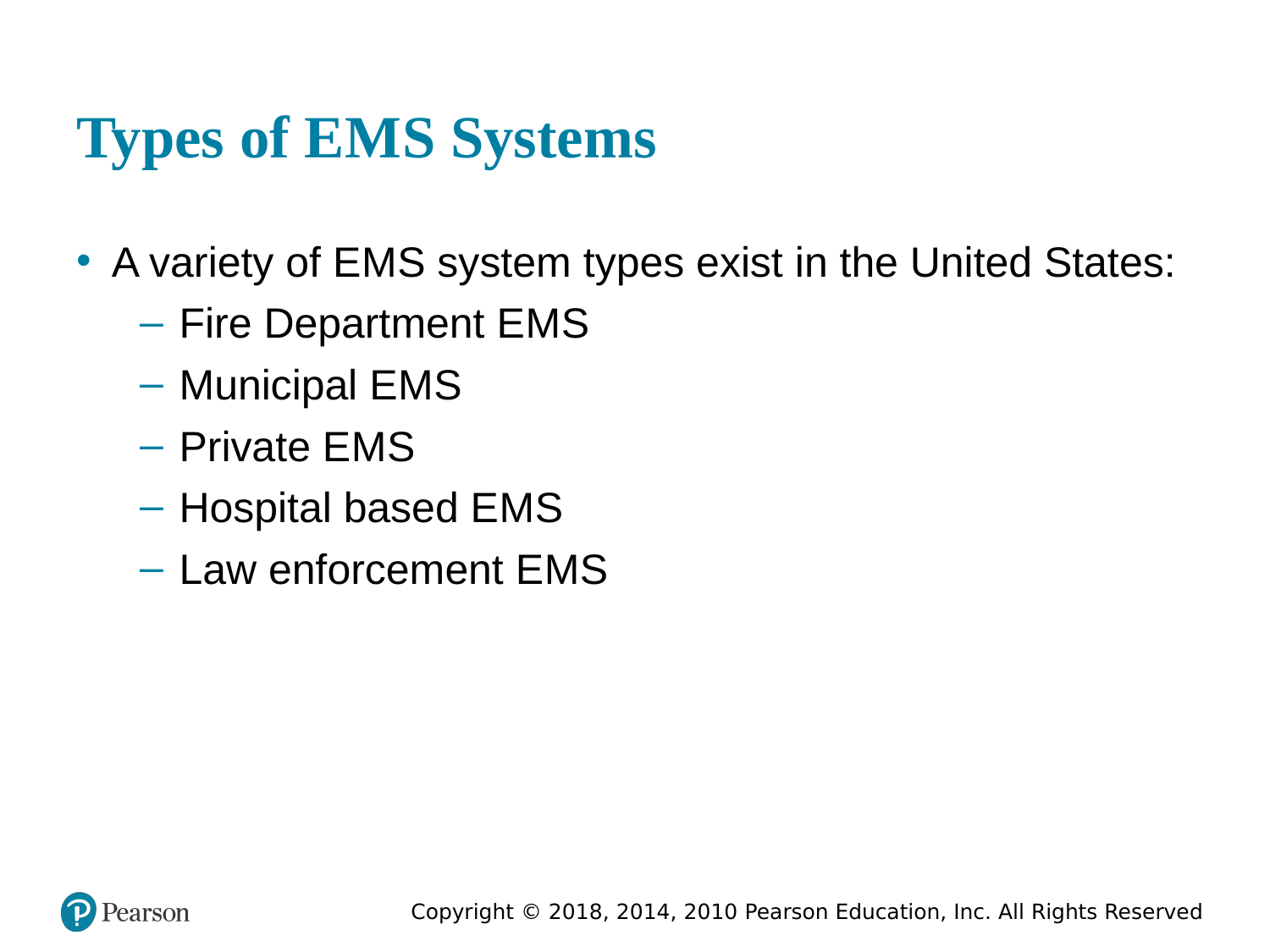

# Types of E M S Systems
A variety of E M S system types exist in the United States:
Fire Department E M S
Municipal E M S
Private E M S
Hospital based E M S
Law enforcement E M S